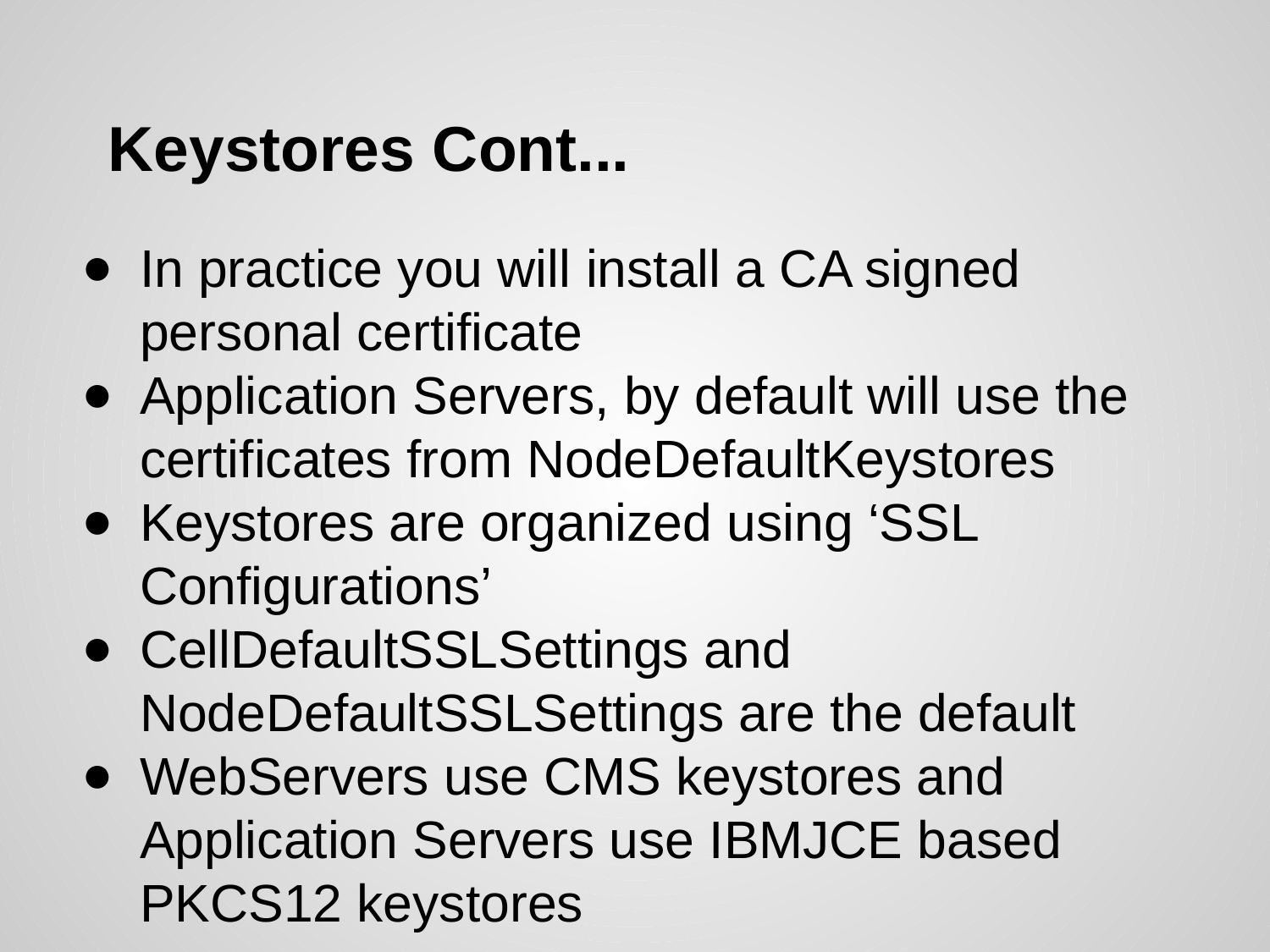

# Keystores Cont...
In practice you will install a CA signed personal certificate
Application Servers, by default will use the certificates from NodeDefaultKeystores
Keystores are organized using ‘SSL Configurations’
CellDefaultSSLSettings and NodeDefaultSSLSettings are the default
WebServers use CMS keystores and Application Servers use IBMJCE based PKCS12 keystores